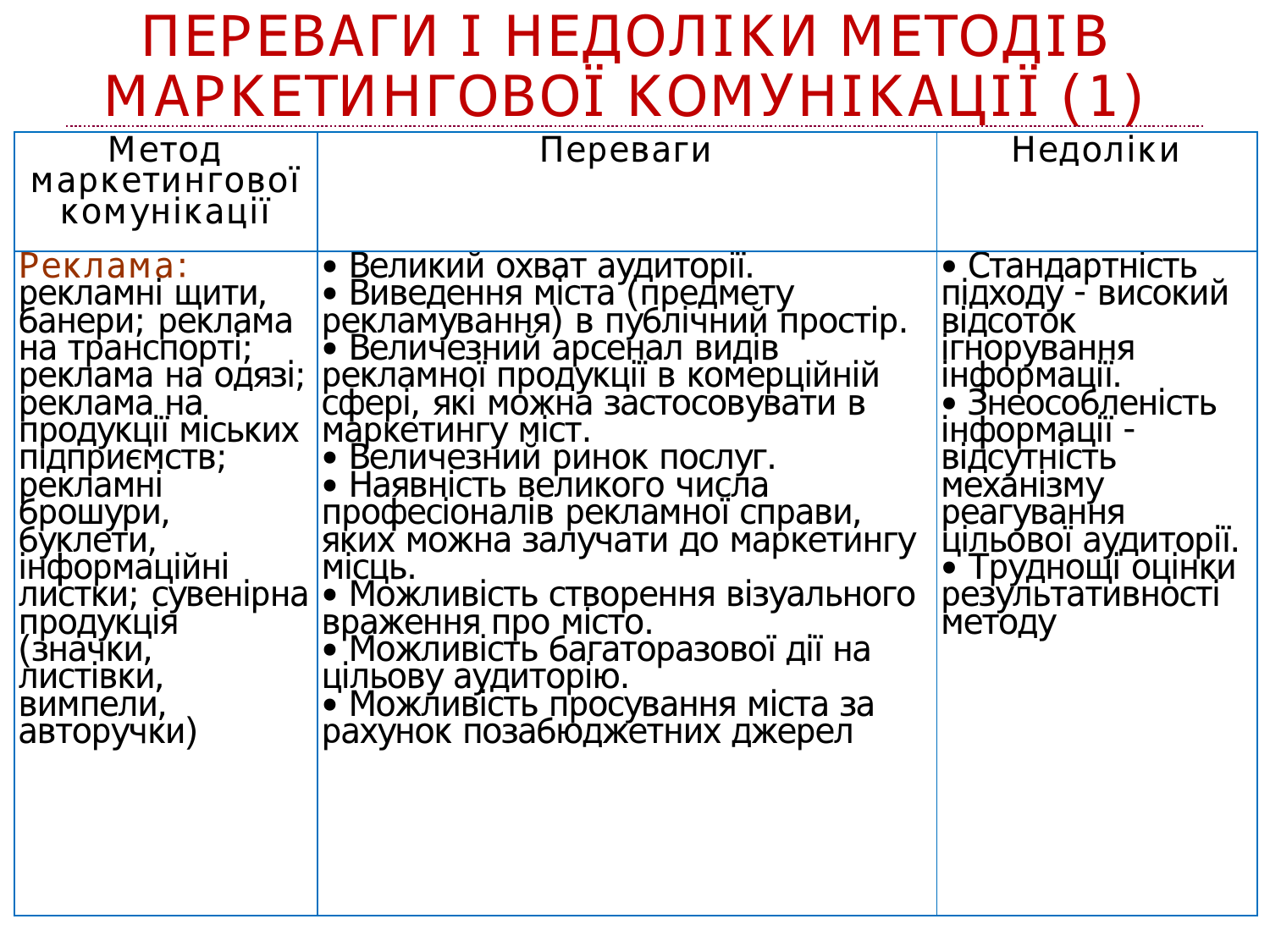

# Переваги і недоліки методів маркетингової комунікації (1)
| Метод маркетингової комунікації | Переваги | Недоліки |
| --- | --- | --- |
| Реклама: рекламні щити, банери; реклама на транспорті; реклама на одязі; реклама на продукції міських підприємств; рекламні брошури, буклети, інформаційні листки; сувенірна продукція (значки, листівки, вимпели, авторучки) | • Великий охват аудиторії. • Виведення міста (предмету рекламування) в публічний простір. • Величезний арсенал видів рекламної продукції в комерційній сфері, які можна застосовувати в маркетингу міст. • Величезний ринок послуг. • Наявність великого числа професіоналів рекламної справи, яких можна залучати до маркетингу місць. • Можливість створення візуального враження про місто. • Можливість багаторазової дії на цільову аудиторію. • Можливість просування міста за рахунок позабюджетних джерел | • Стандартність підходу - високий відсоток ігнорування інформації. • Знеособленість інформації - відсутність механізму реагування цільової аудиторії. • Труднощі оцінки результативності методу |